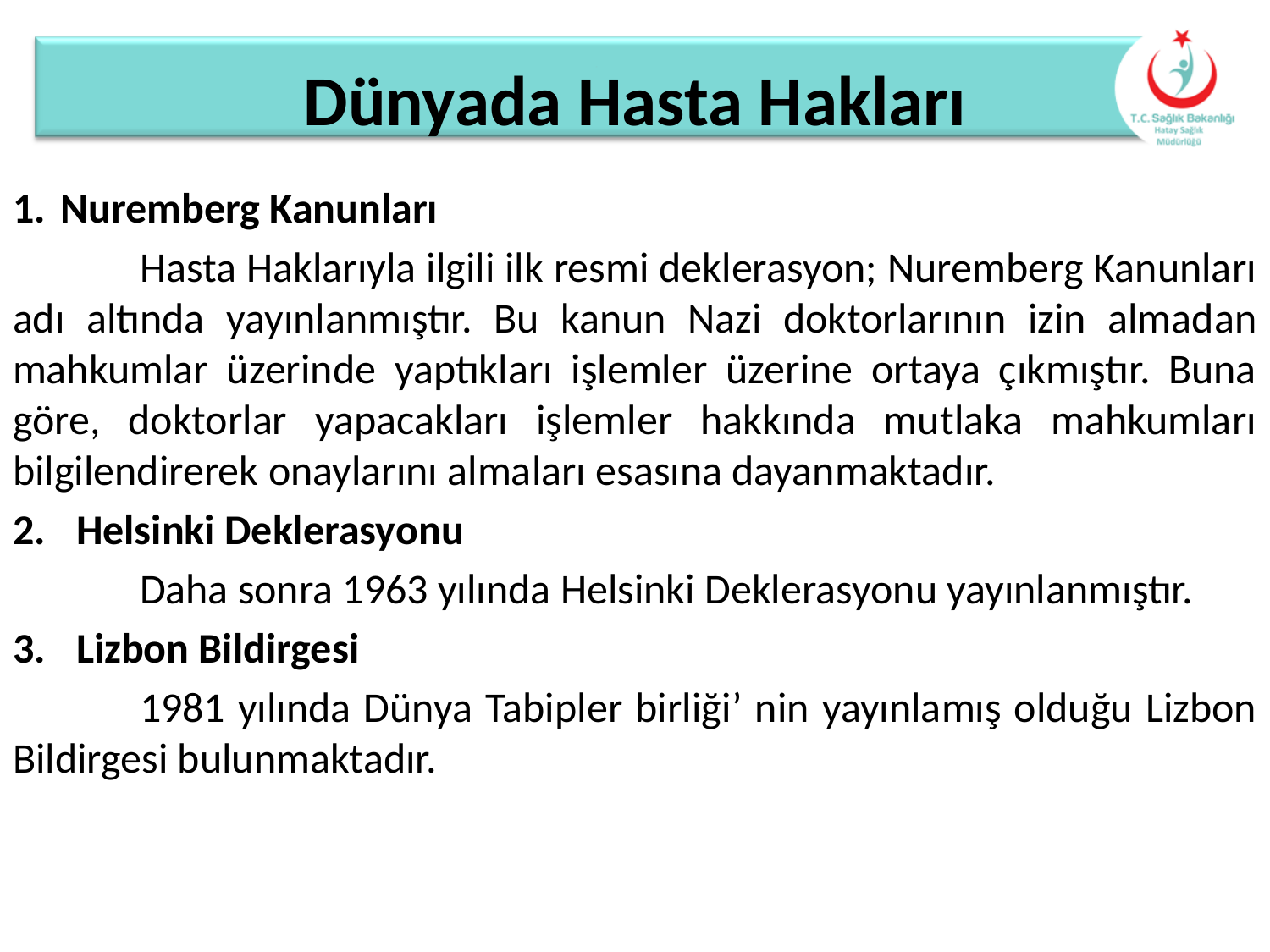

# Dünyada Hasta Hakları

Nuremberg Kanunları
	Hasta Haklarıyla ilgili ilk resmi deklerasyon; Nuremberg Kanunları adı altında yayınlanmıştır. Bu kanun Nazi doktorlarının izin almadan mahkumlar üzerinde yaptıkları işlemler üzerine ortaya çıkmıştır. Buna göre, doktorlar yapacakları işlemler hakkında mutlaka mahkumları bilgilendirerek onaylarını almaları esasına dayanmaktadır.
Helsinki Deklerasyonu
	Daha sonra 1963 yılında Helsinki Deklerasyonu yayınlanmıştır.
Lizbon Bildirgesi
	1981 yılında Dünya Tabipler birliği’ nin yayınlamış olduğu Lizbon Bildirgesi bulunmaktadır.